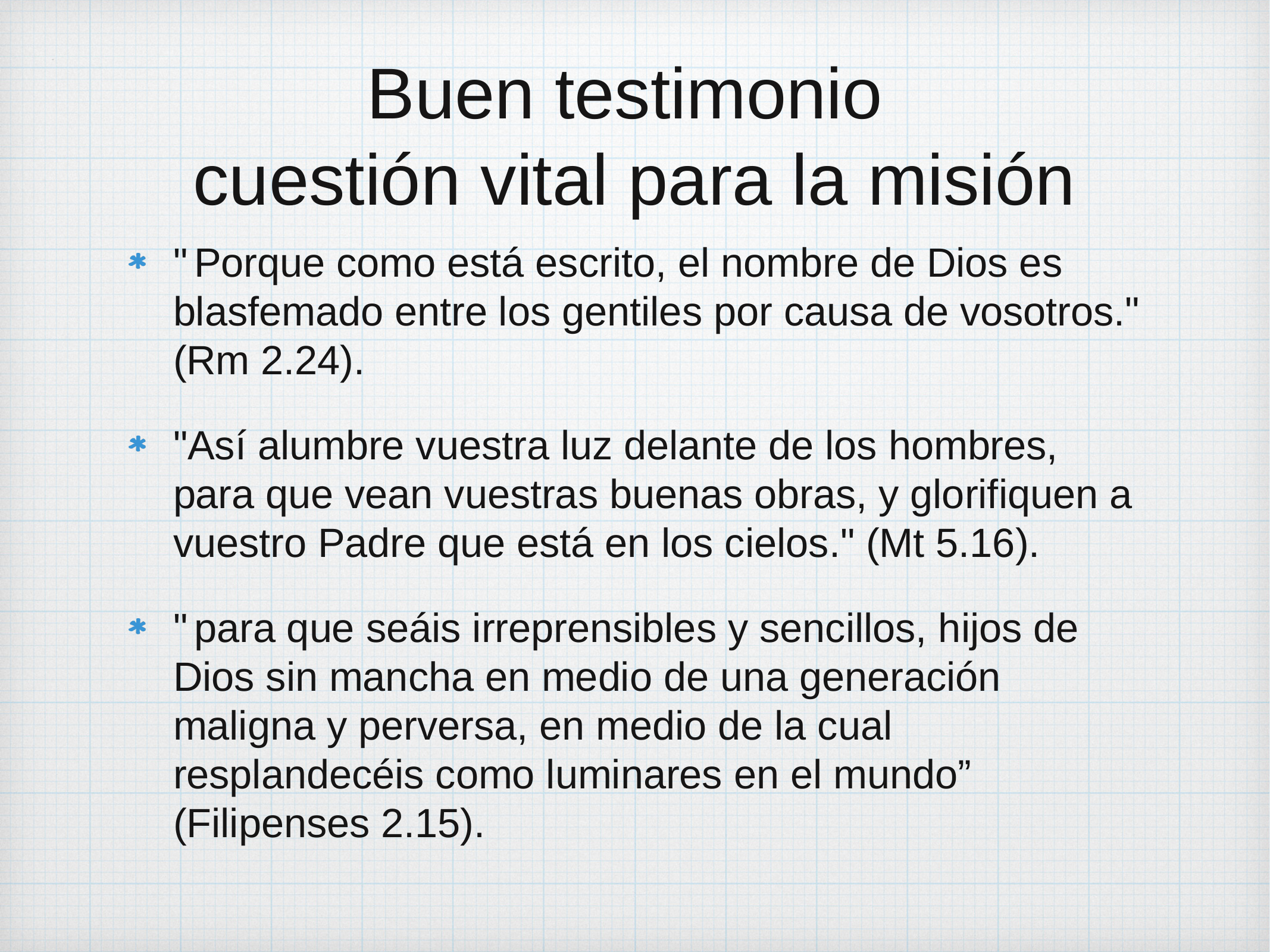

# Buen testimonio cuestión vital para la misión
" Porque como está escrito, el nombre de Dios es blasfemado entre los gentiles por causa de vosotros." (Rm 2.24).
"Así alumbre vuestra luz delante de los hombres, para que vean vuestras buenas obras, y glorifiquen a vuestro Padre que está en los cielos." (Mt 5.16).
" para que seáis irreprensibles y sencillos, hijos de Dios sin mancha en medio de una generación maligna y perversa, en medio de la cual resplandecéis como luminares en el mundo” (Filipenses 2.15).